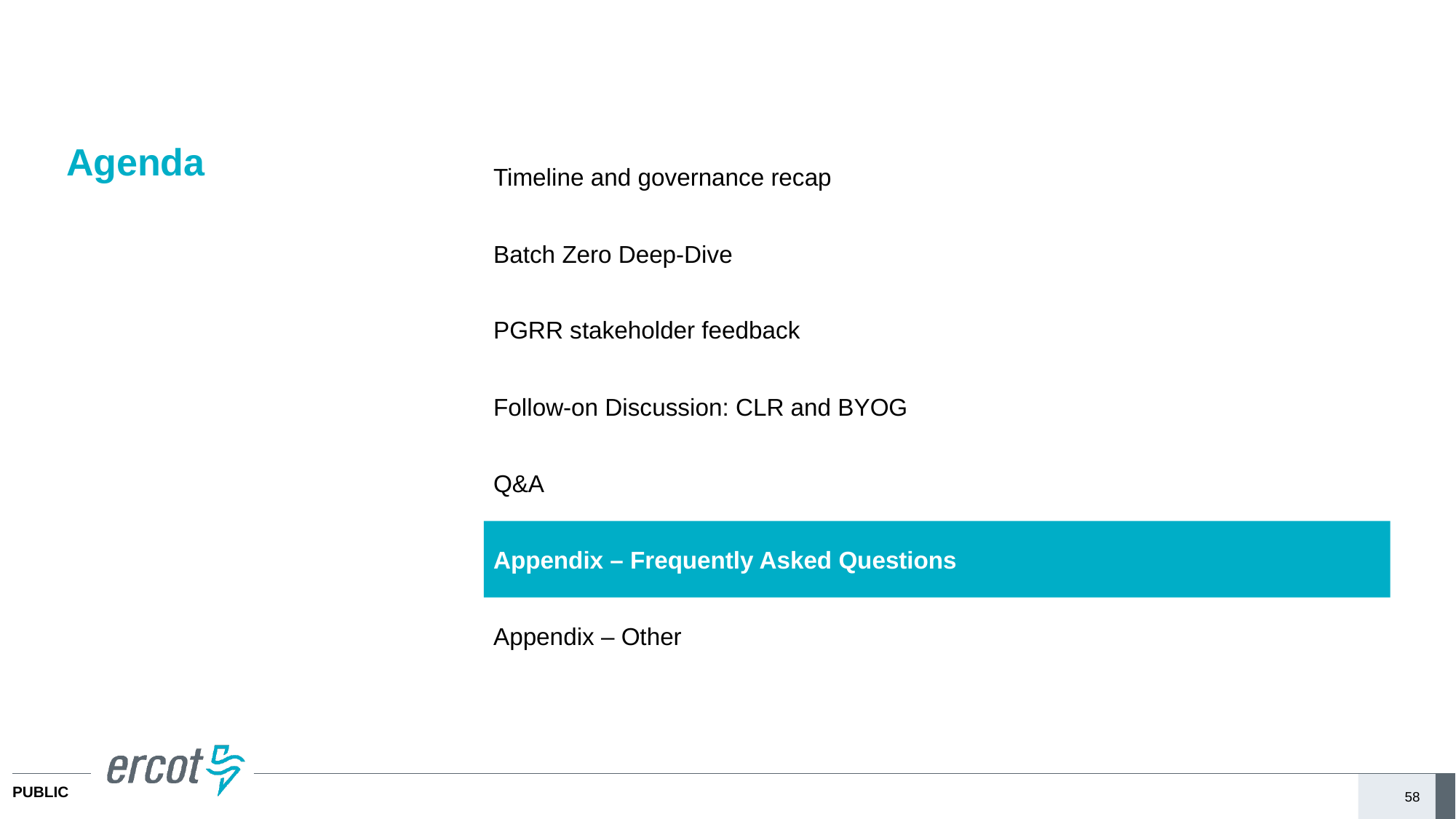

# Agenda
Timeline and governance recap
Batch Zero Deep-Dive
PGRR stakeholder feedback
Follow-on Discussion: CLR and BYOG
Q&A
Appendix – Frequently Asked Questions
Appendix – Other